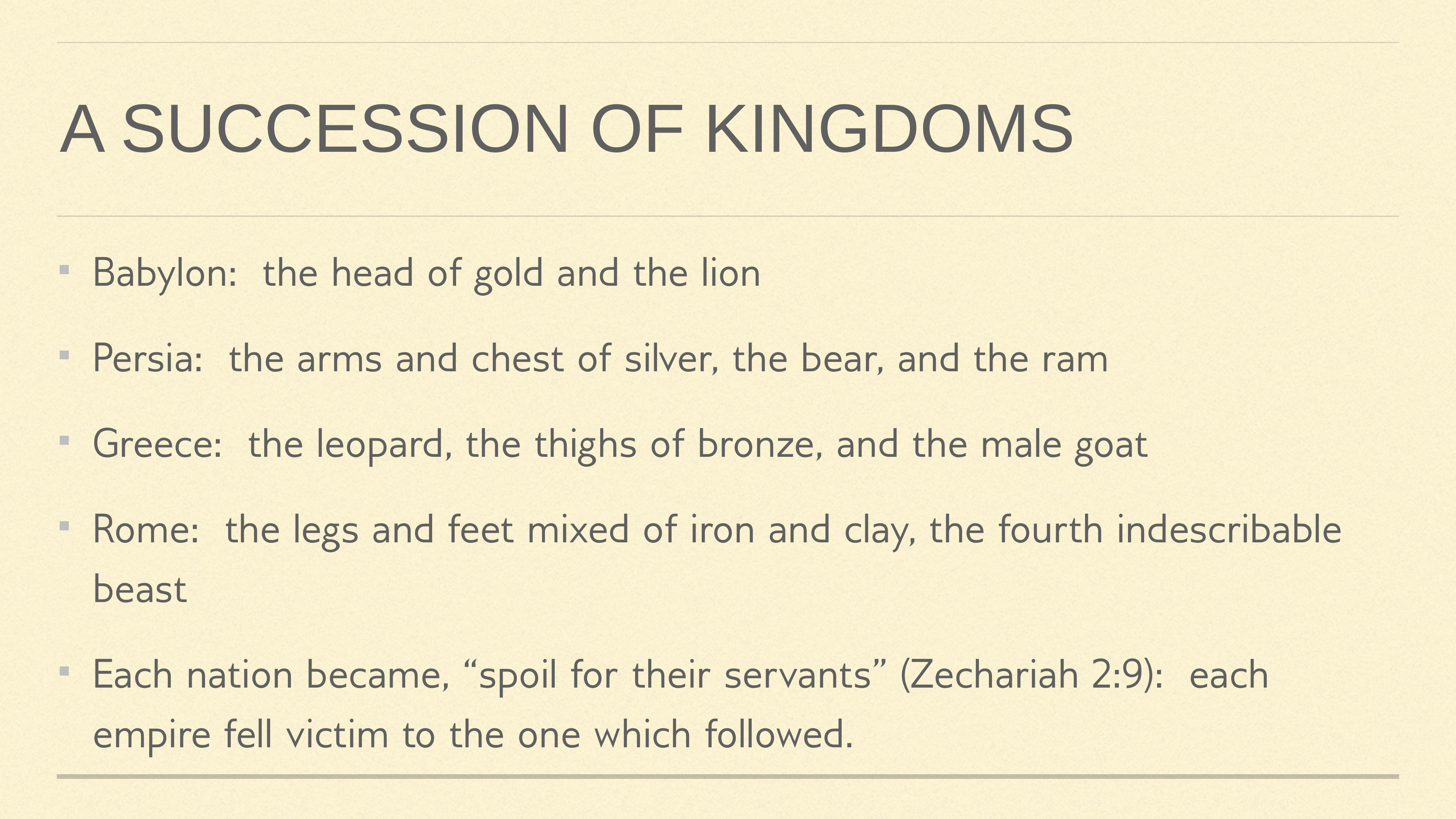

# A succession of kingdoms
Babylon:  the head of gold and the lion
Persia:  the arms and chest of silver, the bear, and the ram
Greece:  the leopard, the thighs of bronze, and the male goat
Rome:  the legs and feet mixed of iron and clay, the fourth indescribable beast
Each nation became, “spoil for their servants” (Zechariah 2:9):  each empire fell victim to the one which followed.